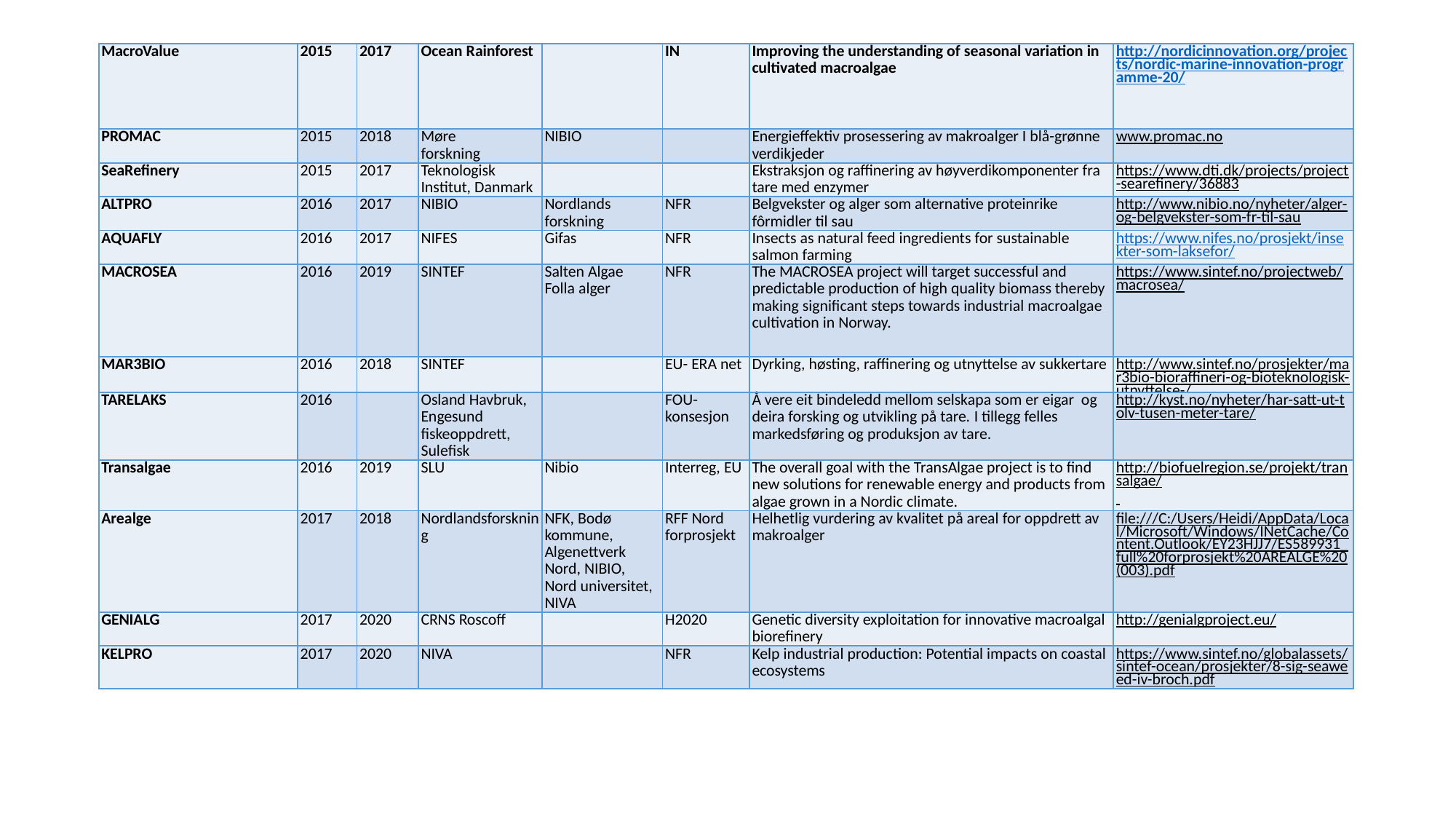

| MacroValue | 2015 | 2017 | Ocean Rainforest |  | IN | Improving the understanding of seasonal variation in cultivated macroalgae | http://nordicinnovation.org/projects/nordic-marine-innovation-programme-20/ |
| --- | --- | --- | --- | --- | --- | --- | --- |
| PROMAC | 2015 | 2018 | Møre forskning | NIBIO |  | Energieffektiv prosessering av makroalger I blå-grønne verdikjeder | www.promac.no |
| SeaRefinery | 2015 | 2017 | Teknologisk Institut, Danmark |  |  | Ekstraksjon og raffinering av høyverdikomponenter fra tare med enzymer | https://www.dti.dk/projects/project-searefinery/36883 |
| ALTPRO | 2016 | 2017 | NIBIO | Nordlands forskning | NFR | Belgvekster og alger som alternative proteinrike fôrmidler til sau | http://www.nibio.no/nyheter/alger-og-belgvekster-som-fr-til-sau |
| AQUAFLY | 2016 | 2017 | NIFES | Gifas | NFR | Insects as natural feed ingredients for sustainable salmon farming | https://www.nifes.no/prosjekt/insekter-som-laksefor/ |
| MACROSEA | 2016 | 2019 | SINTEF | Salten Algae Folla alger | NFR | The MACROSEA project will target successful and predictable production of high quality biomass thereby making significant steps towards industrial macroalgae cultivation in Norway. | https://www.sintef.no/projectweb/macrosea/ |
| MAR3BIO | 2016 | 2018 | SINTEF |  | EU- ERA net | Dyrking, høsting, raffinering og utnyttelse av sukkertare | http://www.sintef.no/prosjekter/mar3bio-bioraffineri-og-bioteknologisk-utnyttelse-/ |
| TARELAKS | 2016 |  | Osland Havbruk, Engesund fiskeoppdrett, Sulefisk |  | FOU-konsesjon | Å vere eit bindeledd mellom selskapa som er eigar og deira forsking og utvikling på tare. I tillegg felles markedsføring og produksjon av tare. | http://kyst.no/nyheter/har-satt-ut-tolv-tusen-meter-tare/ |
| Transalgae | 2016 | 2019 | SLU | Nibio | Interreg, EU | The overall goal with the TransAlgae project is to find new solutions for renewable energy and products from algae grown in a Nordic climate. | http://biofuelregion.se/projekt/transalgae/ |
| Arealge | 2017 | 2018 | Nordlandsforskning | NFK, Bodø kommune, Algenettverk Nord, NIBIO, Nord universitet, NIVA | RFF Nord forprosjekt | Helhetlig vurdering av kvalitet på areal for oppdrett av makroalger | file:///C:/Users/Heidi/AppData/Local/Microsoft/Windows/INetCache/Content.Outlook/EY23HJJ7/ES589931\_full%20forprosjekt%20AREALGE%20(003).pdf |
| GENIALG | 2017 | 2020 | CRNS Roscoff |  | H2020 | Genetic diversity exploitation for innovative macroalgal biorefinery | http://genialgproject.eu/ |
| KELPRO | 2017 | 2020 | NIVA |  | NFR | Kelp industrial production: Potential impacts on coastal ecosystems | https://www.sintef.no/globalassets/sintef-ocean/prosjekter/8-sig-seaweed-iv-broch.pdf |
#